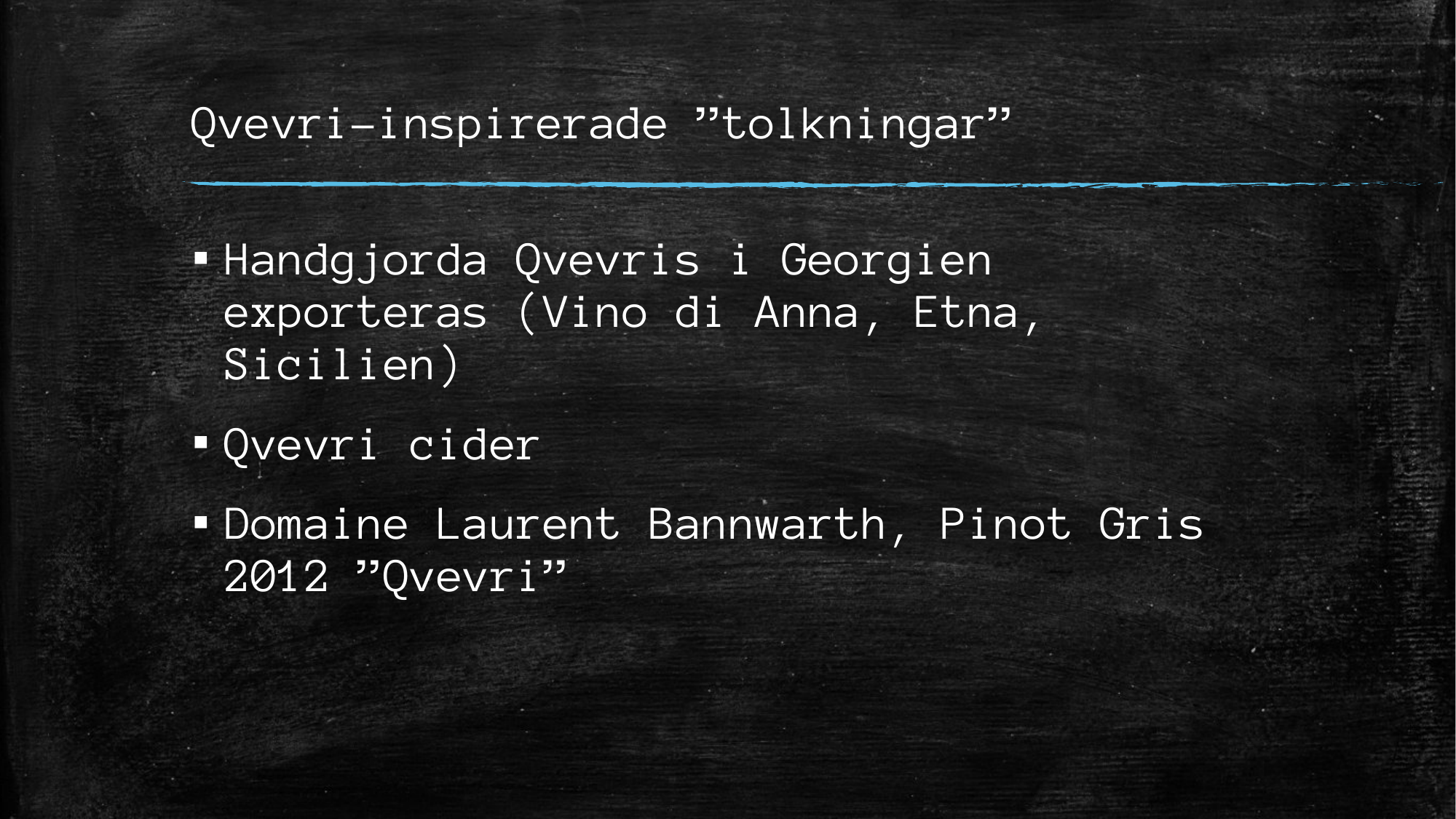

# Qvevri-inspirerade ”tolkningar”
Handgjorda Qvevris i Georgien exporteras (Vino di Anna, Etna, Sicilien)
Qvevri cider
Domaine Laurent Bannwarth, Pinot Gris 2012 ”Qvevri”